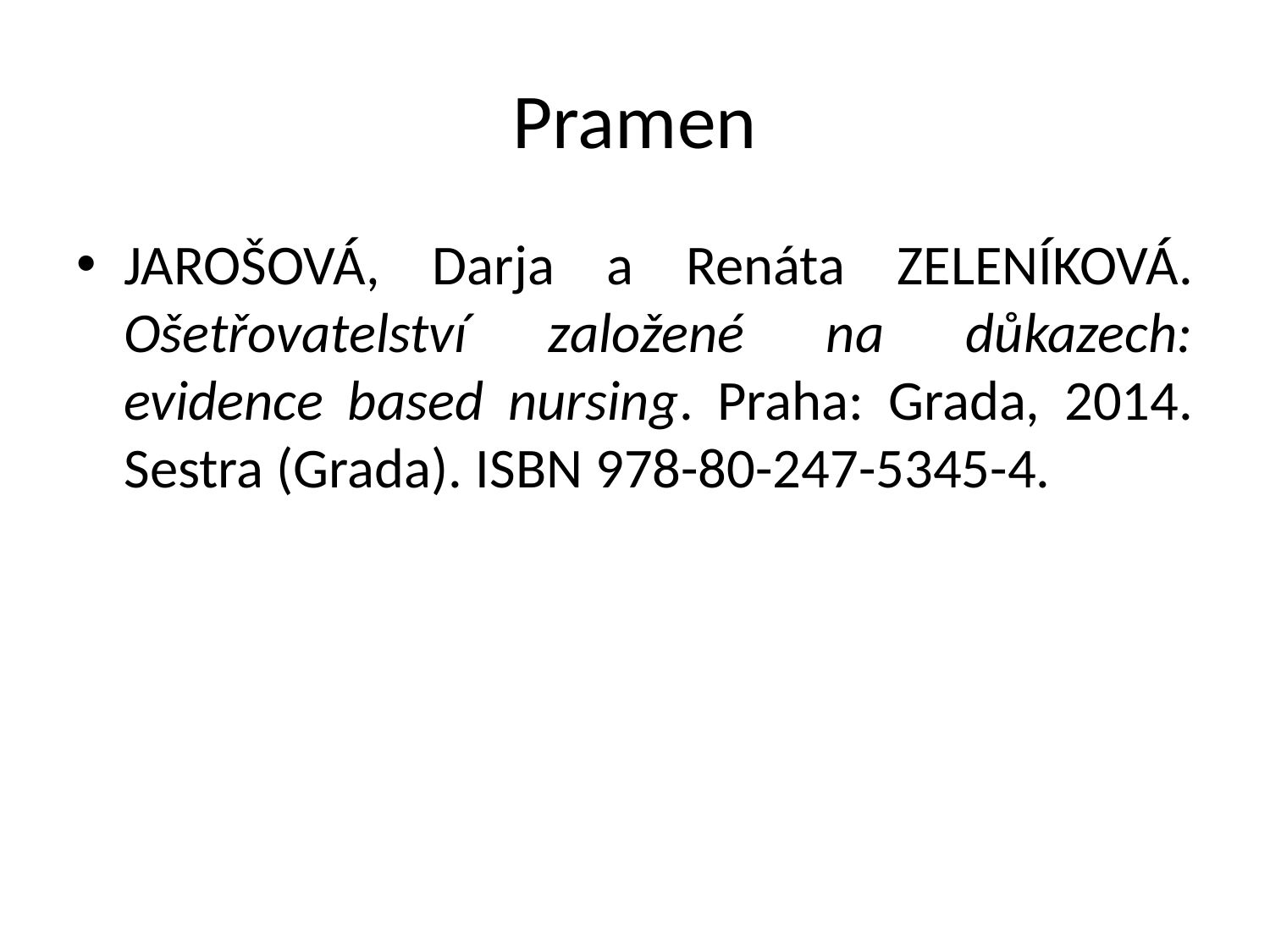

# Pramen
JAROŠOVÁ, Darja a Renáta ZELENÍKOVÁ. Ošetřovatelství založené na důkazech: evidence based nursing. Praha: Grada, 2014. Sestra (Grada). ISBN 978-80-247-5345-4.